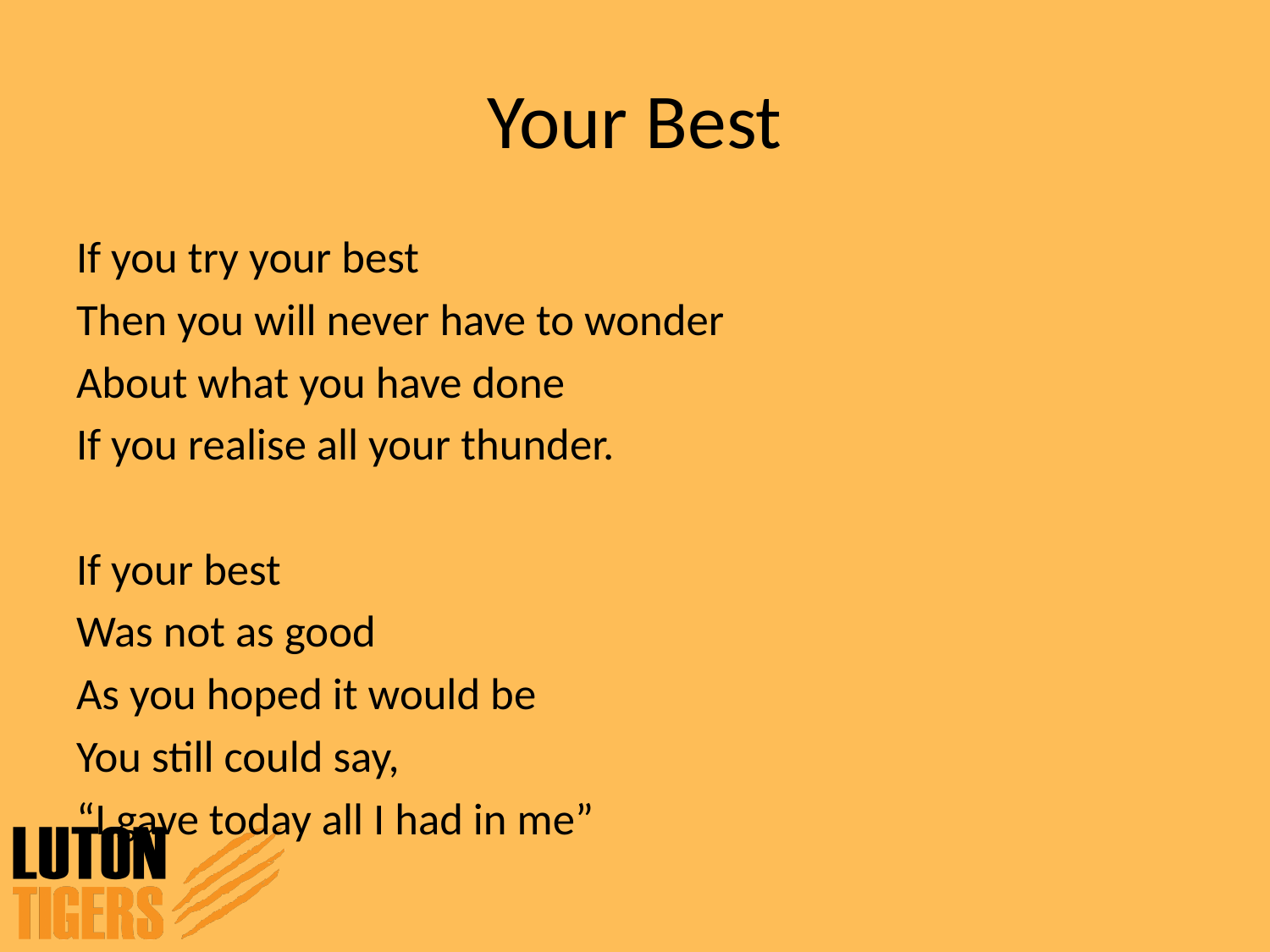

# Your Best
If you try your best
Then you will never have to wonder
About what you have done
If you realise all your thunder.

If your best
Was not as good
As you hoped it would be
You still could say,
“I gave today all I had in me”